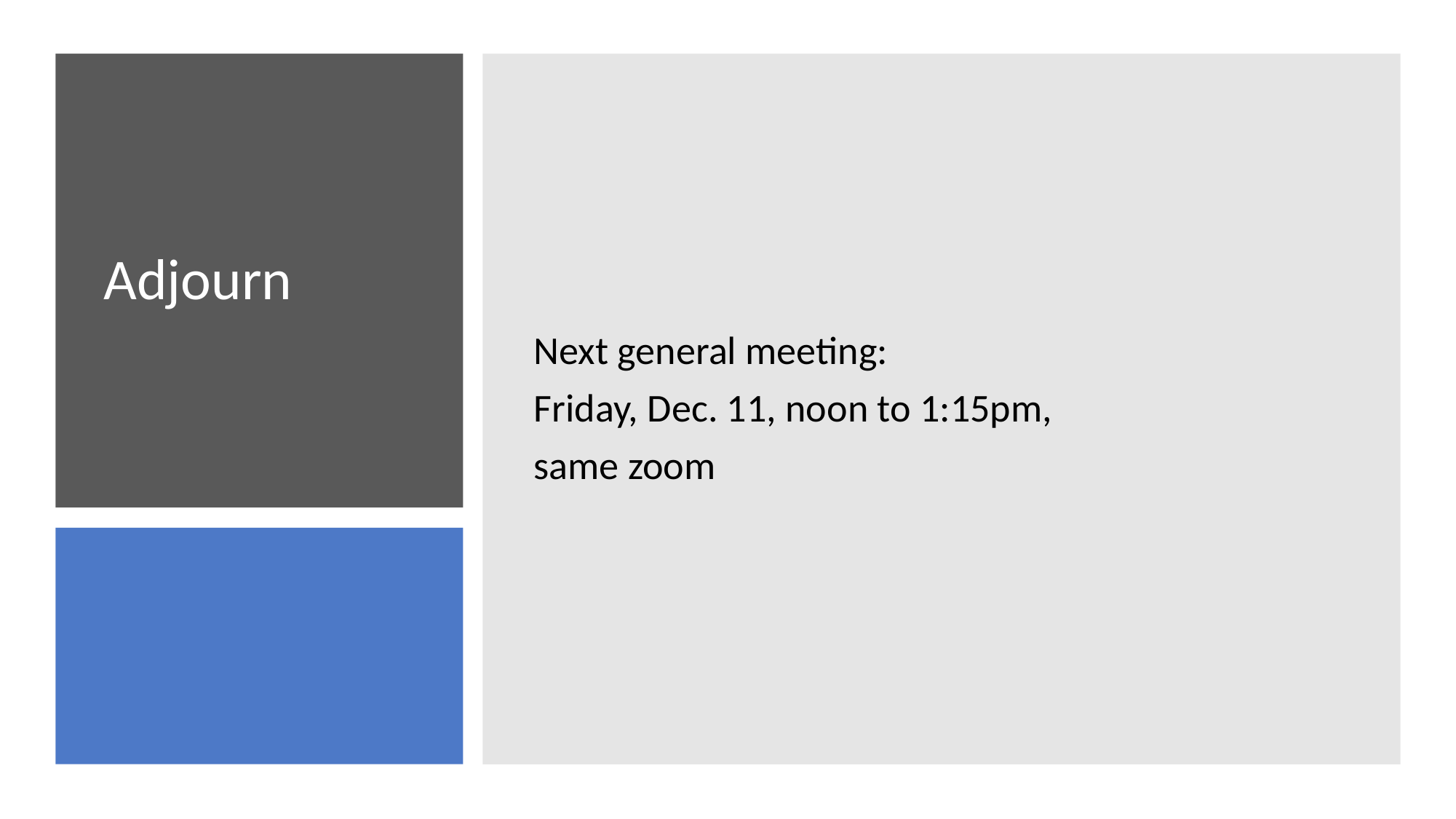

Next general meeting:
Friday, Dec. 11, noon to 1:15pm,
same zoom
# Adjourn